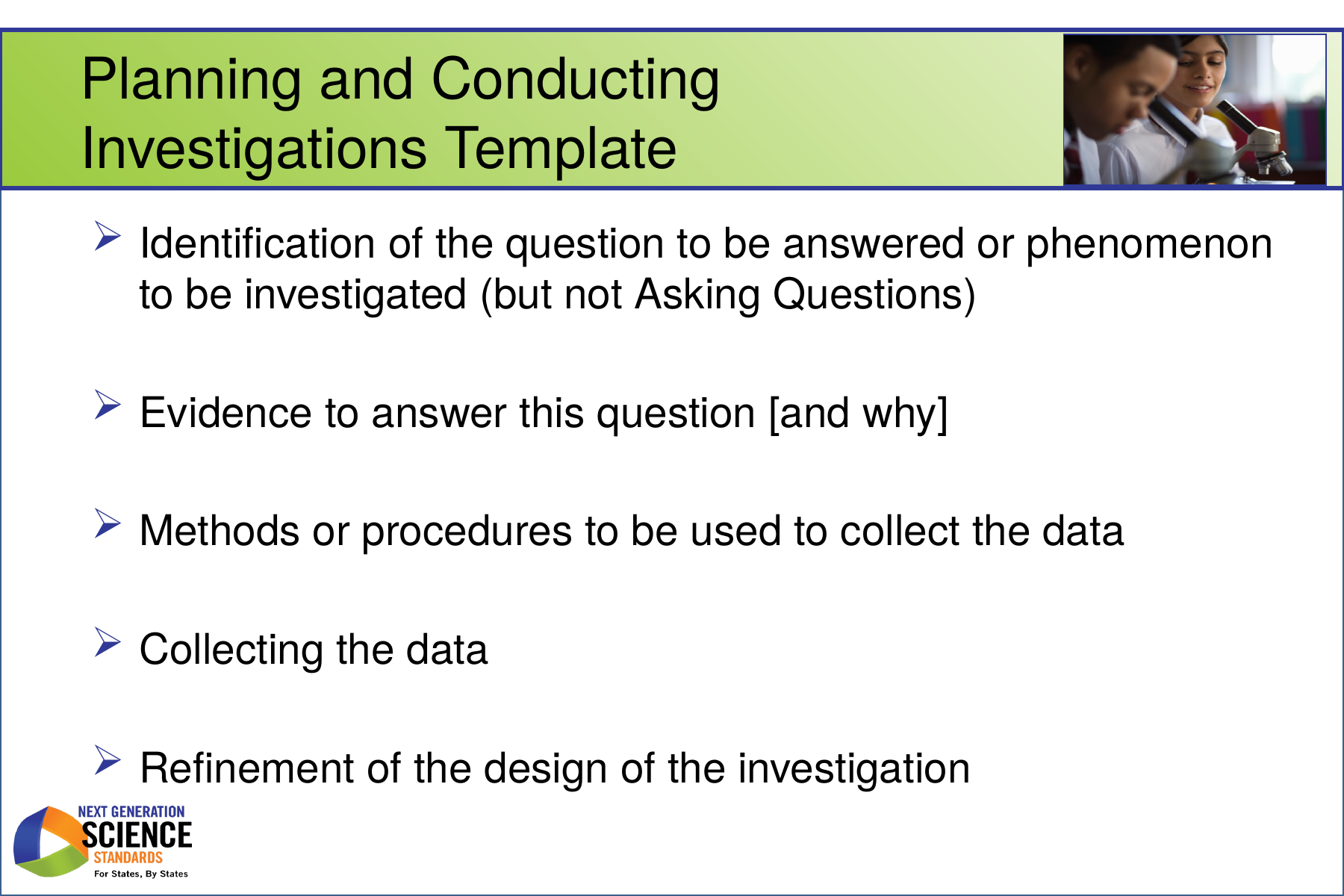

# Planning and Conducting Investigations Template
Identification of the question to be answered or phenomenon to be investigated (but not Asking Questions)

Evidence to answer this question [and why]

Methods or procedures to be used to collect the data

Collecting the data

Refinement of the design of the investigation